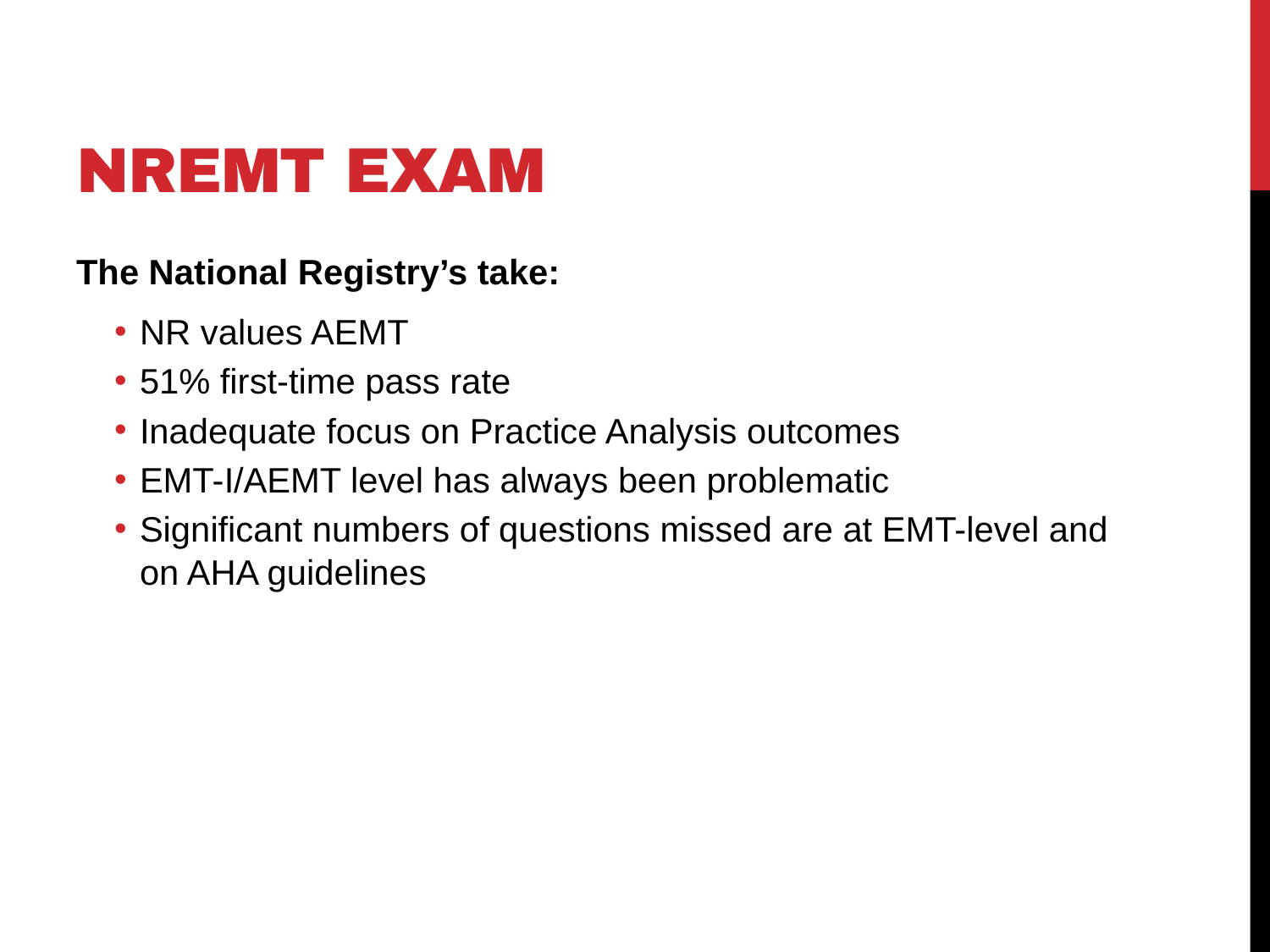

# NREMT Exam
The National Registry’s take:
NR values AEMT
51% first-time pass rate
Inadequate focus on Practice Analysis outcomes
EMT-I/AEMT level has always been problematic
Significant numbers of questions missed are at EMT-level and on AHA guidelines